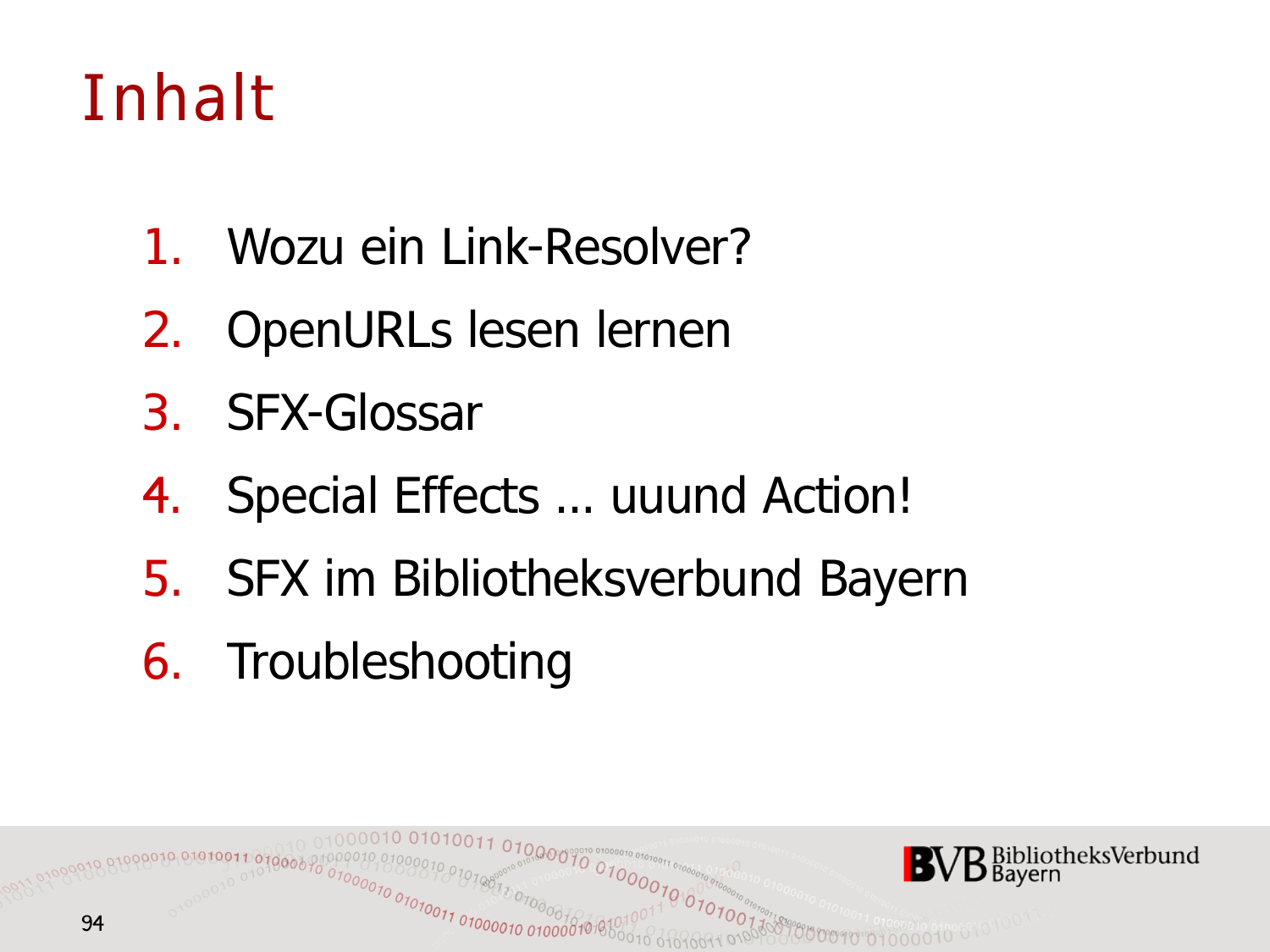

# Inhalt

Wozu ein Link-Resolver?
OpenURLs lesen lernen
SFX-Glossar
Special Effects … uuund Action!
SFX im Bibliotheksverbund Bayern
Troubleshooting
94